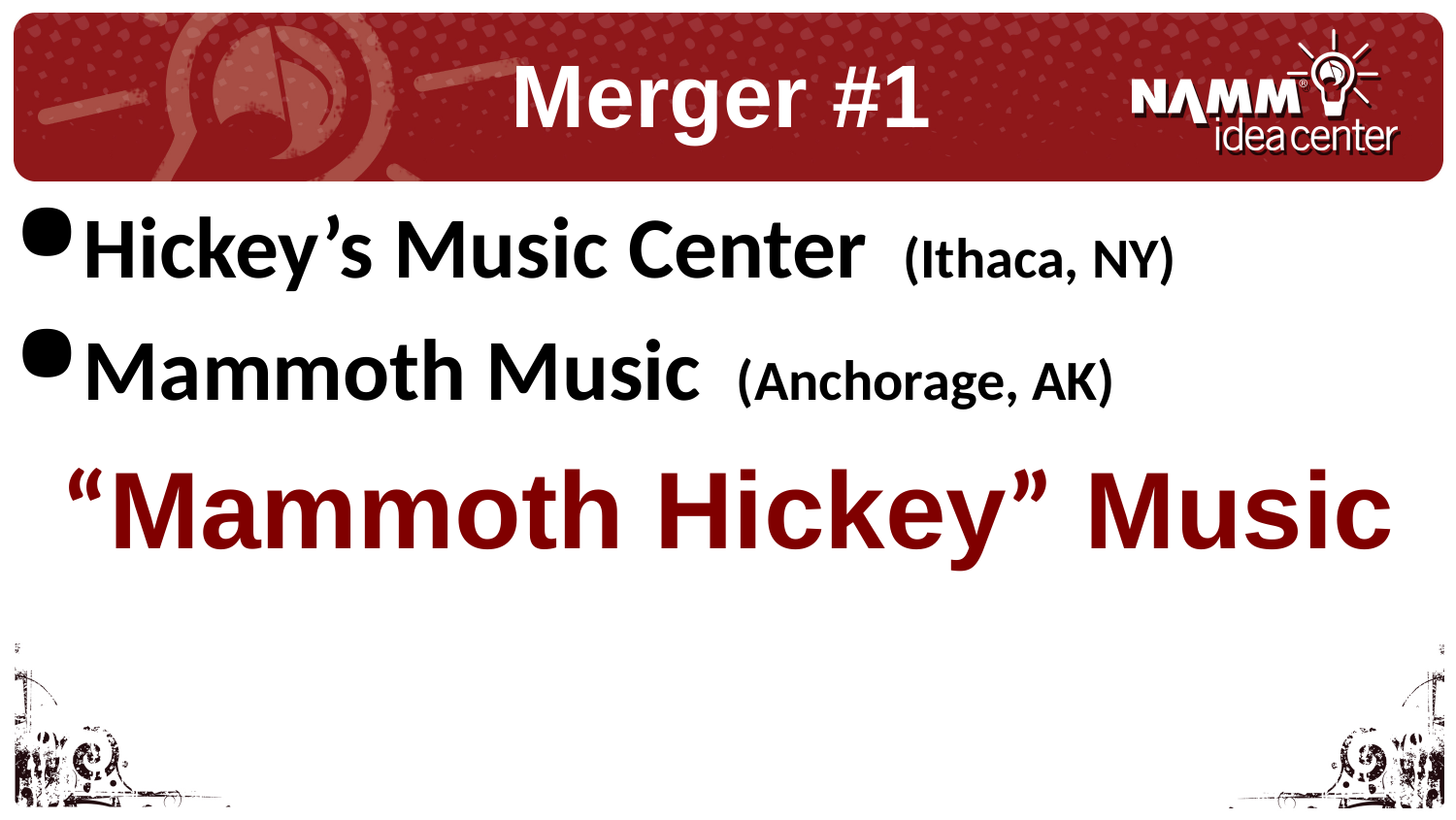

# Merger #1
Hickey’s Music Center  (Ithaca, NY)
Mammoth Music  (Anchorage, AK)
“Mammoth Hickey” Music